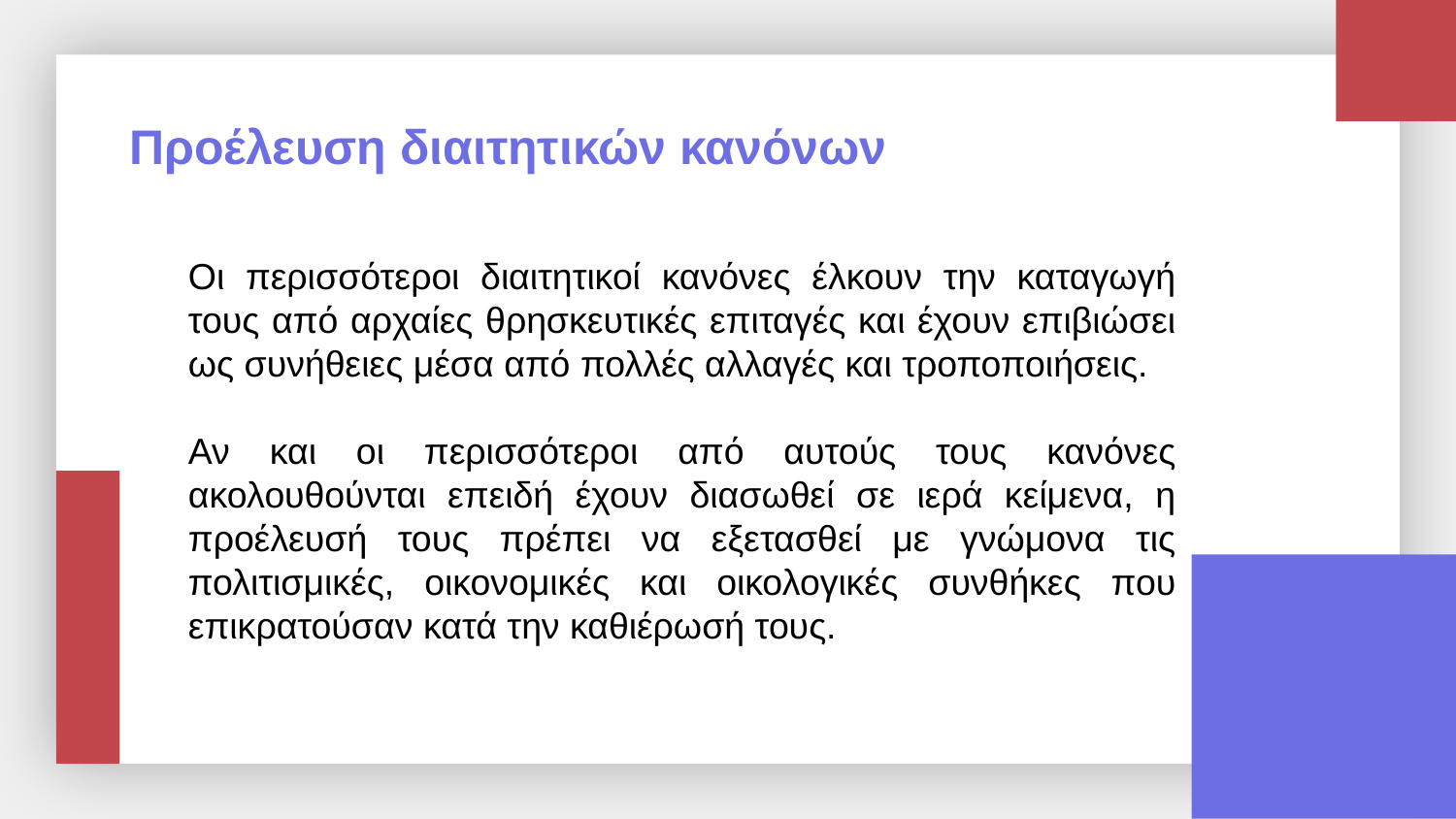

# Προέλευση διαιτητικών κανόνων
Οι περισσότεροι διαιτητικοί κανόνες έλκουν την καταγωγή τους από αρχαίες θρησκευτικές επιταγές και έχουν επιβιώσει ως συνήθειες μέσα από πολλές αλλαγές και τροποποιήσεις.

Αν και οι περισσότεροι από αυτούς τους κανόνες ακολουθούνται επειδή έχουν διασωθεί σε ιερά κείμενα, η προέλευσή τους πρέπει να εξετασθεί με γνώμονα τις πολιτισμικές, οικονομικές και οικολογικές συνθήκες που επικρατούσαν κατά την καθιέρωσή τους.